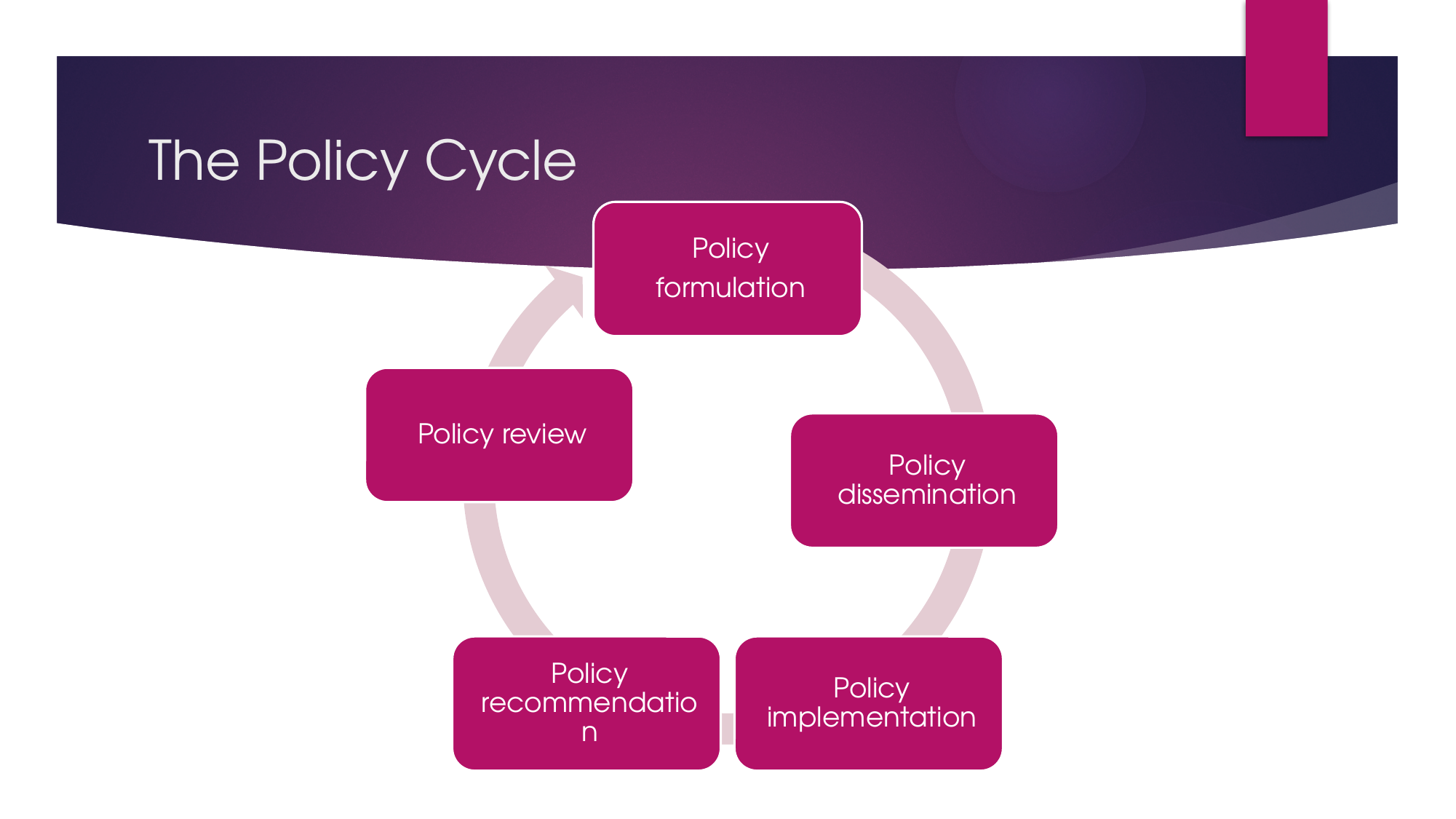

# The Policy Cycle
Policy
formulation
Policy dissemination
Policy implementation
Policy recommendation
Policy review